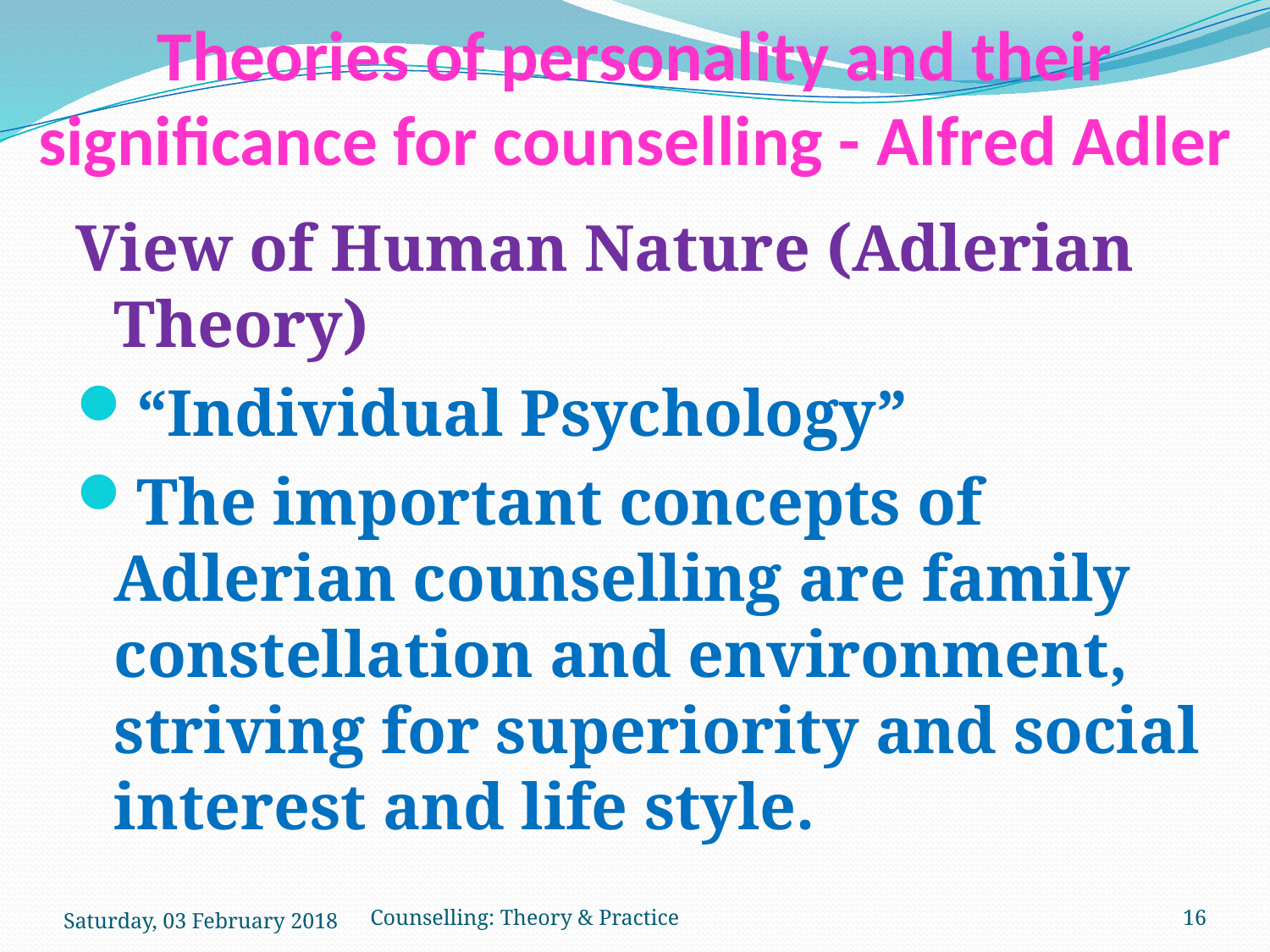

# Theories of personality and their significance for counselling - Alfred Adler
View of Human Nature (Adlerian Theory)
“Individual Psychology”
The important concepts of Adlerian counselling are family constellation and environment, striving for superiority and social interest and life style.
Saturday, 03 February 2018
Counselling: Theory & Practice
16